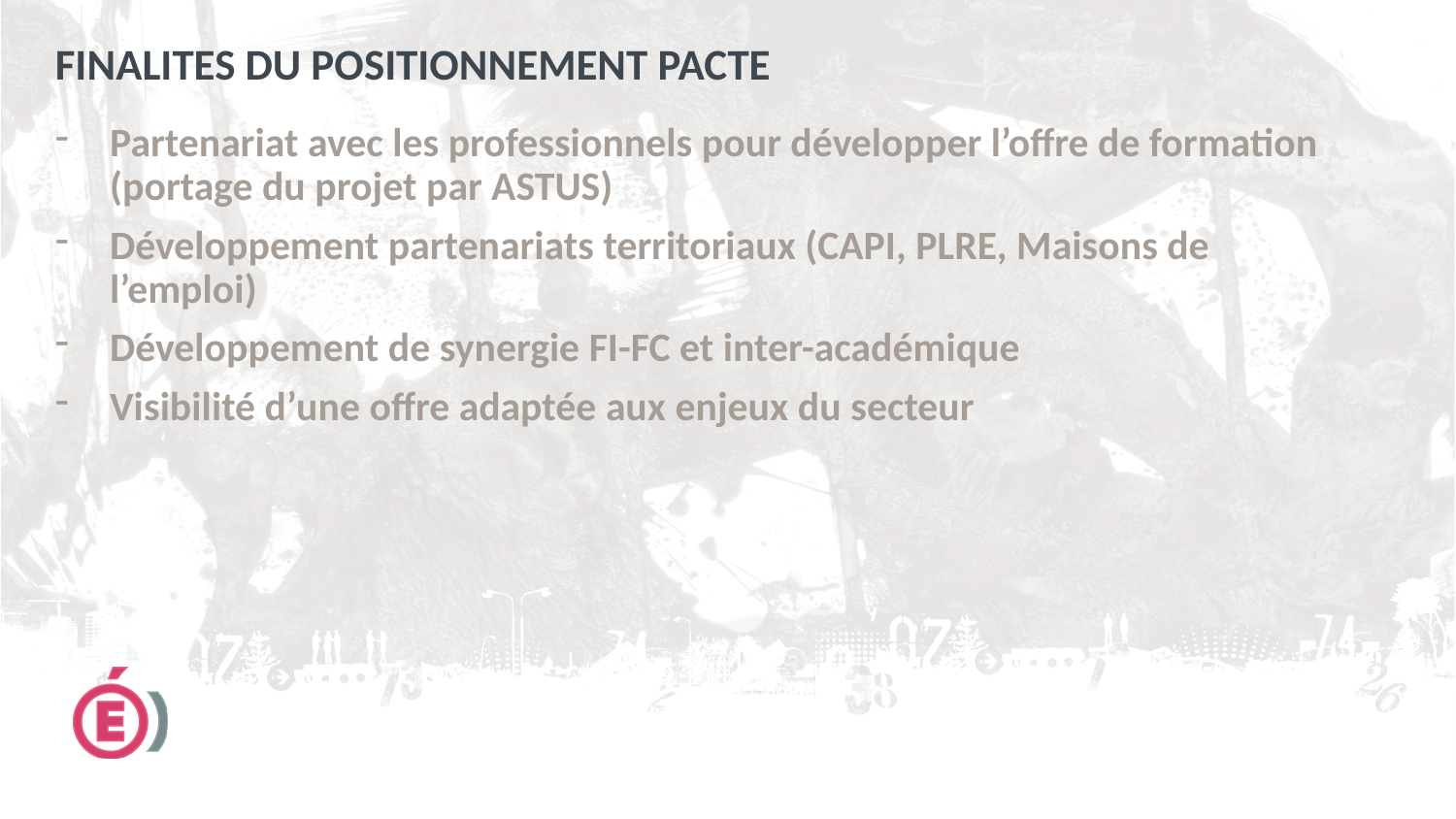

# FINALITES DU POSITIONNEMENT PACTE
Partenariat avec les professionnels pour développer l’offre de formation (portage du projet par ASTUS)
Développement partenariats territoriaux (CAPI, PLRE, Maisons de l’emploi)
Développement de synergie FI-FC et inter-académique
Visibilité d’une offre adaptée aux enjeux du secteur